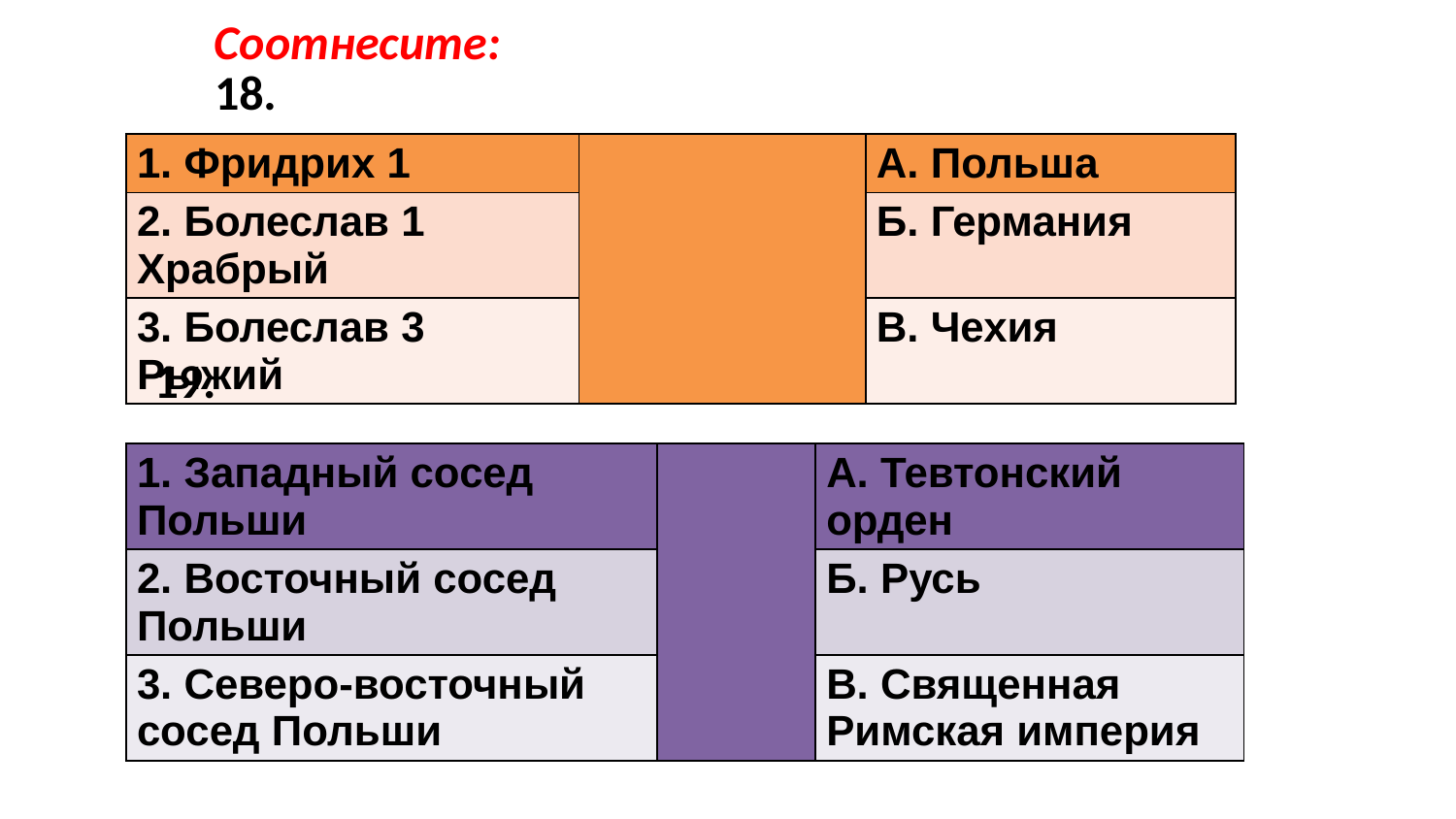

Соотнесите:
18.
| 1. Фридрих 1 |  | А. Польша |
| --- | --- | --- |
| 2. Болеслав 1 Храбрый |  | Б. Германия |
| 3. Болеслав 3 Рыжий |  | В. Чехия |
19.
| 1. Западный сосед Польши |  | А. Тевтонский орден |
| --- | --- | --- |
| 2. Восточный сосед Польши |  | Б. Русь |
| 3. Северо-восточный сосед Польши |  | В. Священная Римская империя |